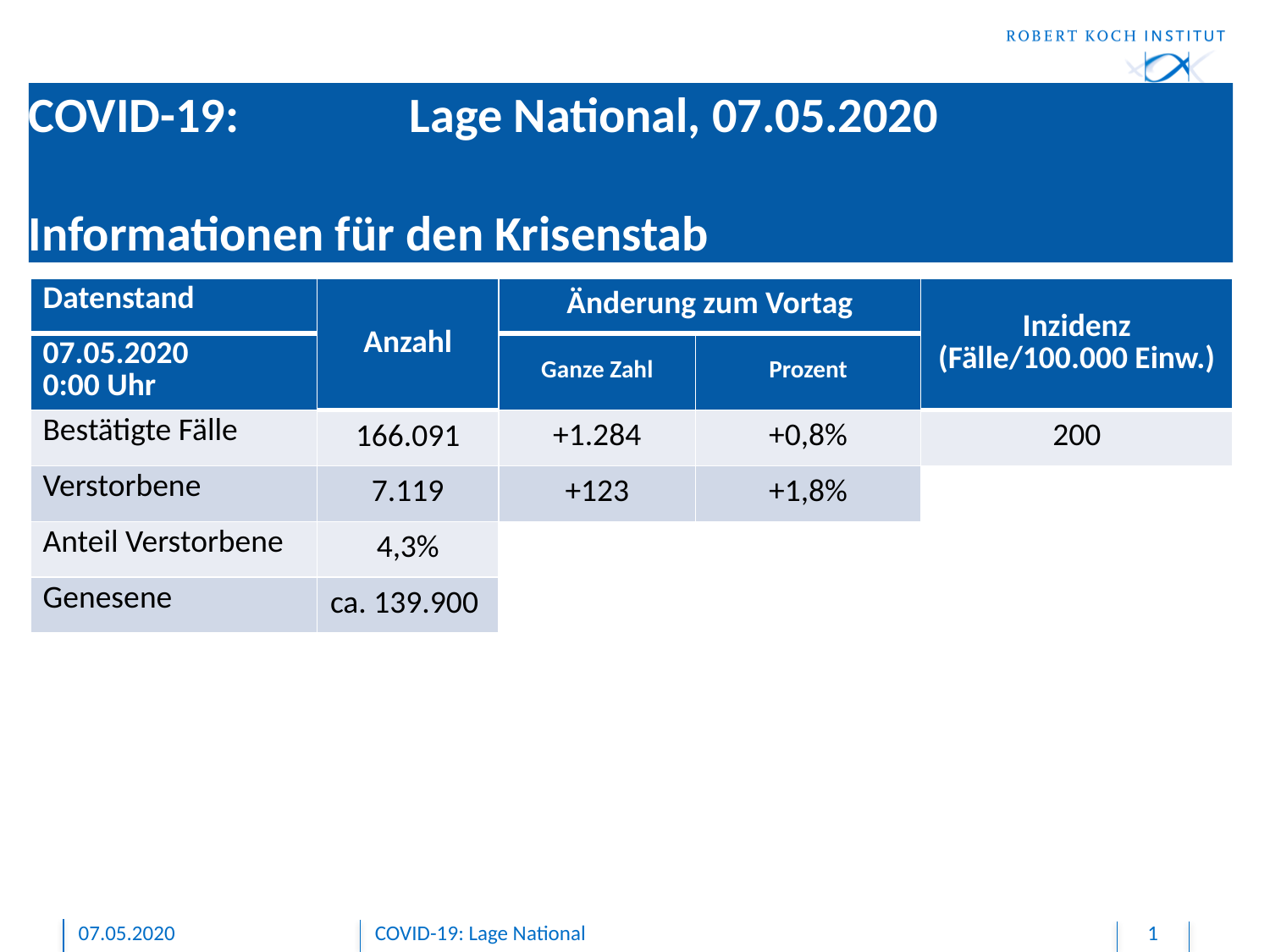

# COVID-19: 		Lage National, 07.05.2020 Informationen für den Krisenstab
| Datenstand | Anzahl | Änderung zum Vortag |  | Inzidenz (Fälle/100.000 Einw.) |
| --- | --- | --- | --- | --- |
| 07.05.2020 0:00 Uhr |  | Ganze Zahl | Prozent |  |
| Bestätigte Fälle | 166.091 | +1.284 | +0,8% | 200 |
| Verstorbene | 7.119 | +123 | +1,8% |  |
| Anteil Verstorbene | 4,3% |  |  |  |
| Genesene | ca. 139.900 |  |  |  |
07.05.2020
COVID-19: Lage National
1